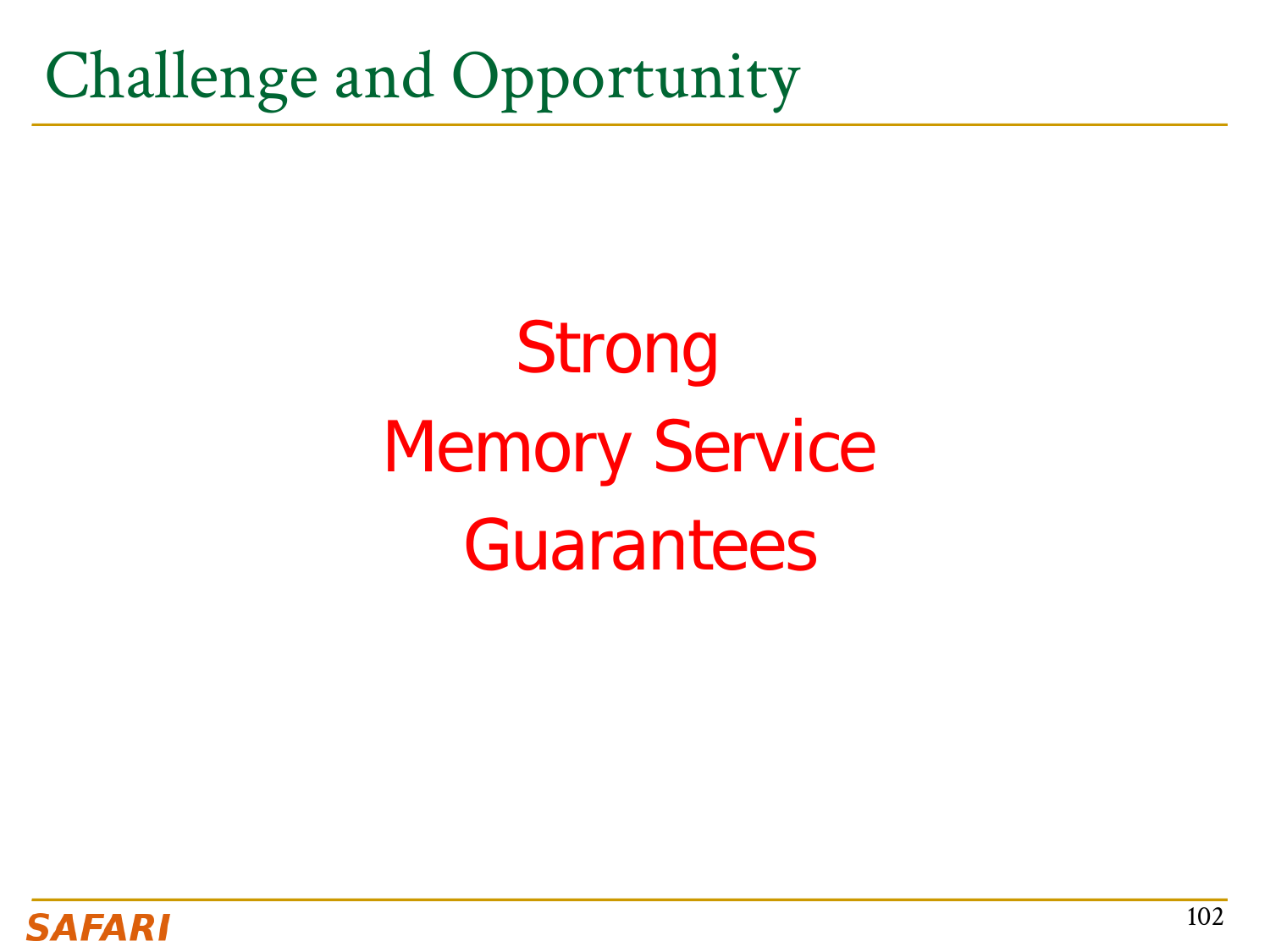

# Challenge and Opportunity
Strong
Memory Service
 Guarantees
102